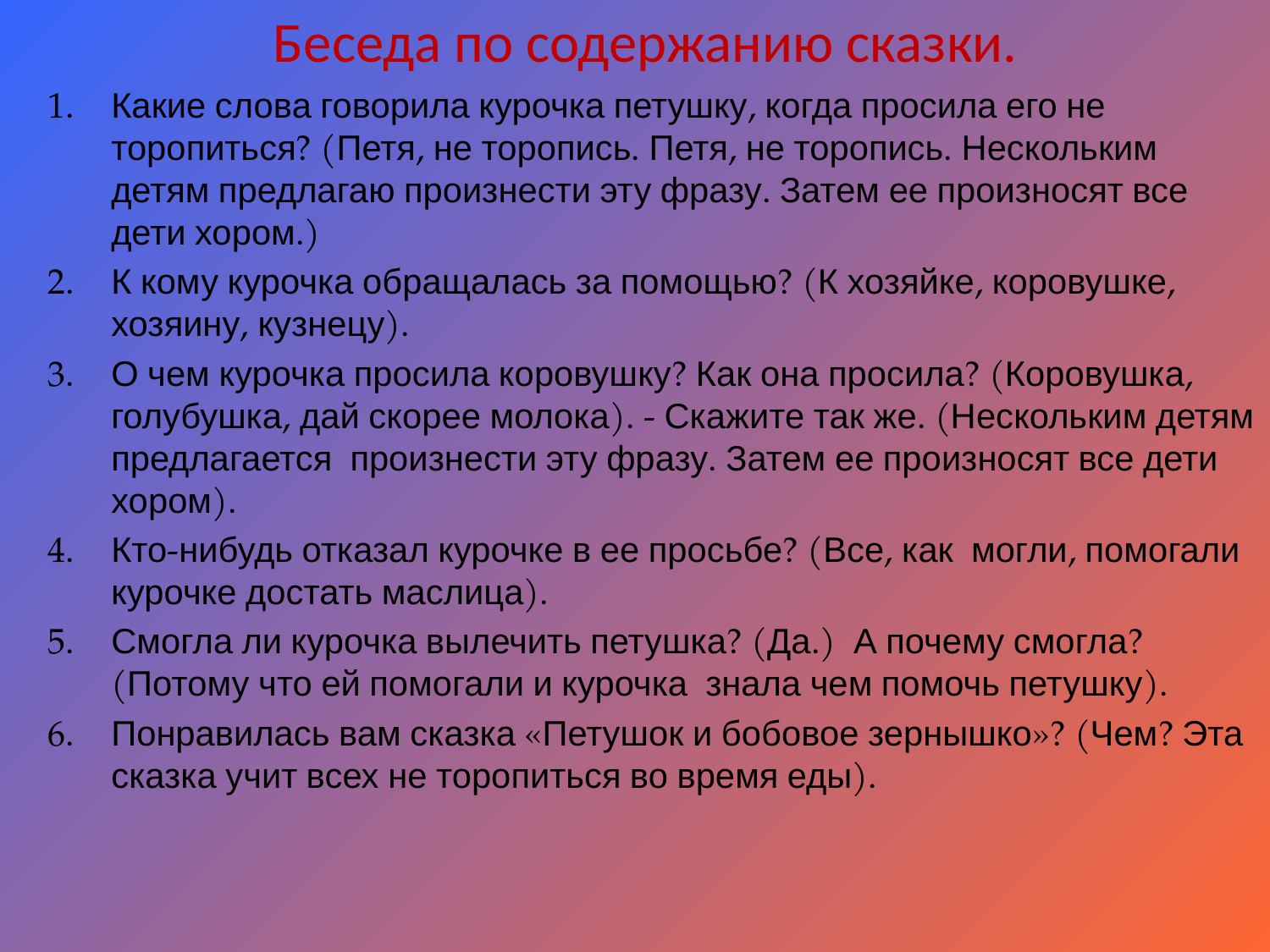

# Беседа по содержанию сказки.
Какие слова говорила курочка петушку, когда просила его не торопиться? (Петя, не торопись. Петя, не торопись. Нескольким детям предлагаю произнести эту фразу. Затем ее произносят все дети хором.)
К кому курочка обращалась за помощью? (К хозяйке, коровушке, хозяину, кузнецу).
О чем курочка просила коровушку? Как она просила? (Коровушка, голубушка, дай скорее молока). - Скажите так же. (Нескольким детям предлагается  произнести эту фразу. Затем ее произносят все дети хором).
Кто-нибудь отказал курочке в ее просьбе? (Все, как  могли, помогали курочке достать маслица).
Смогла ли курочка вылечить петушка? (Да.)  А почему смогла? (Потому что ей помогали и курочка  знала чем помочь петушку).
Понравилась вам сказка «Петушок и бобовое зернышко»? (Чем? Эта сказка учит всех не торопиться во время еды).